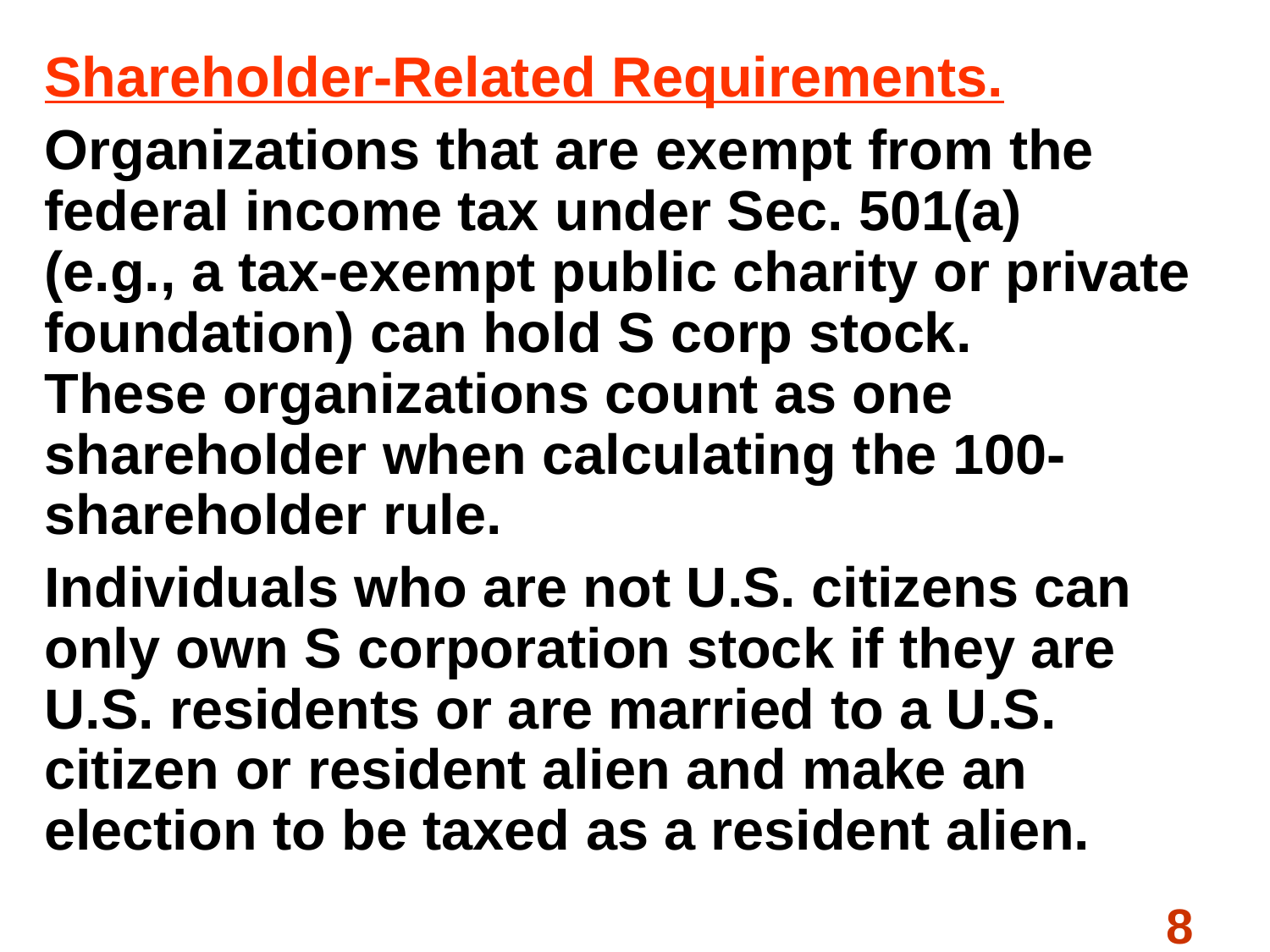

#
Shareholder-Related Requirements.
Organizations that are exempt from the federal income tax under Sec. 501(a)
(e.g., a tax-exempt public charity or private foundation) can hold S corp stock.
These organizations count as one shareholder when calculating the 100-shareholder rule.
Individuals who are not U.S. citizens can only own S corporation stock if they are U.S. residents or are married to a U.S. citizen or resident alien and make an election to be taxed as a resident alien.
8